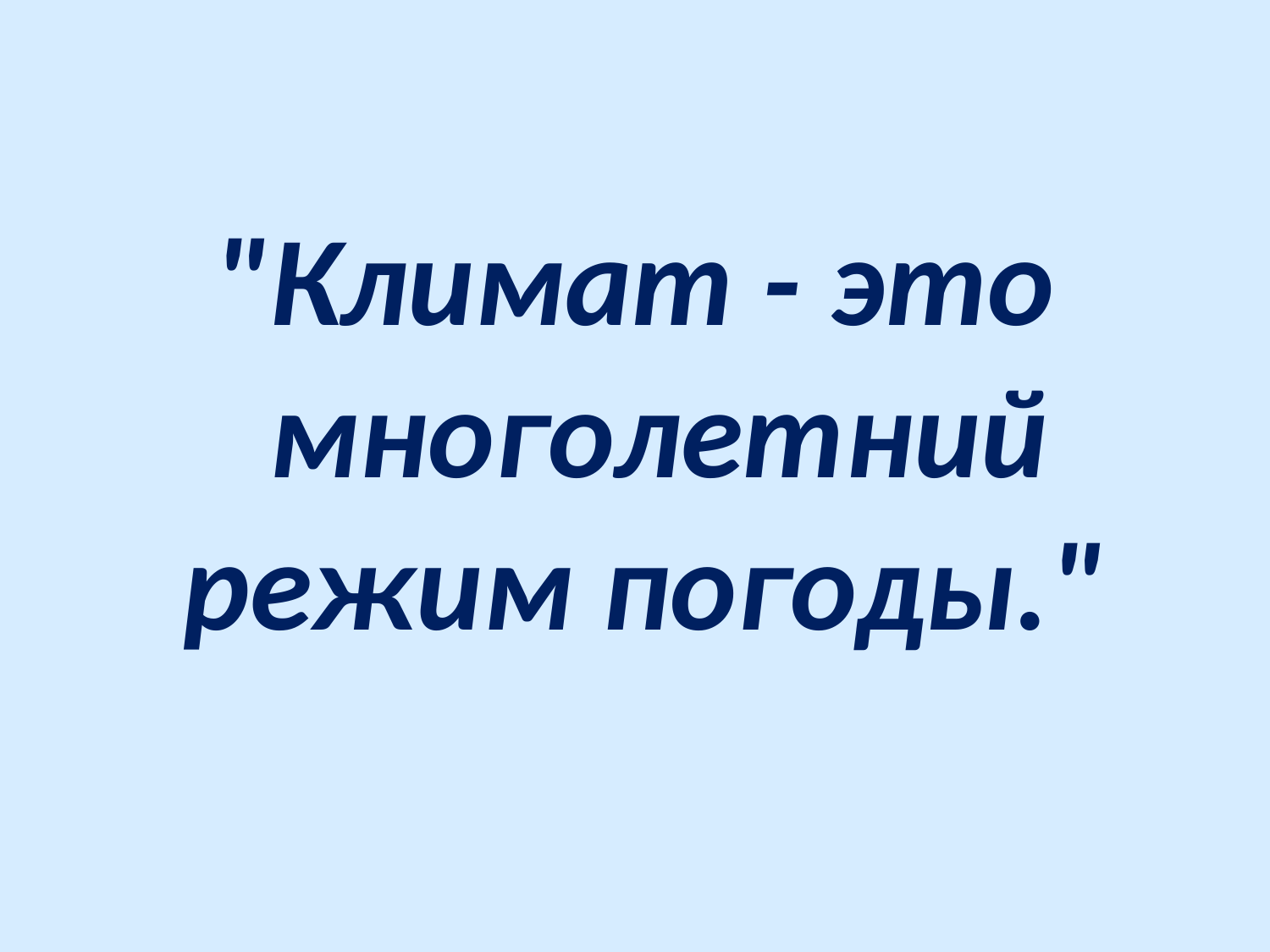

#

"Климат - это многолетний режим погоды."